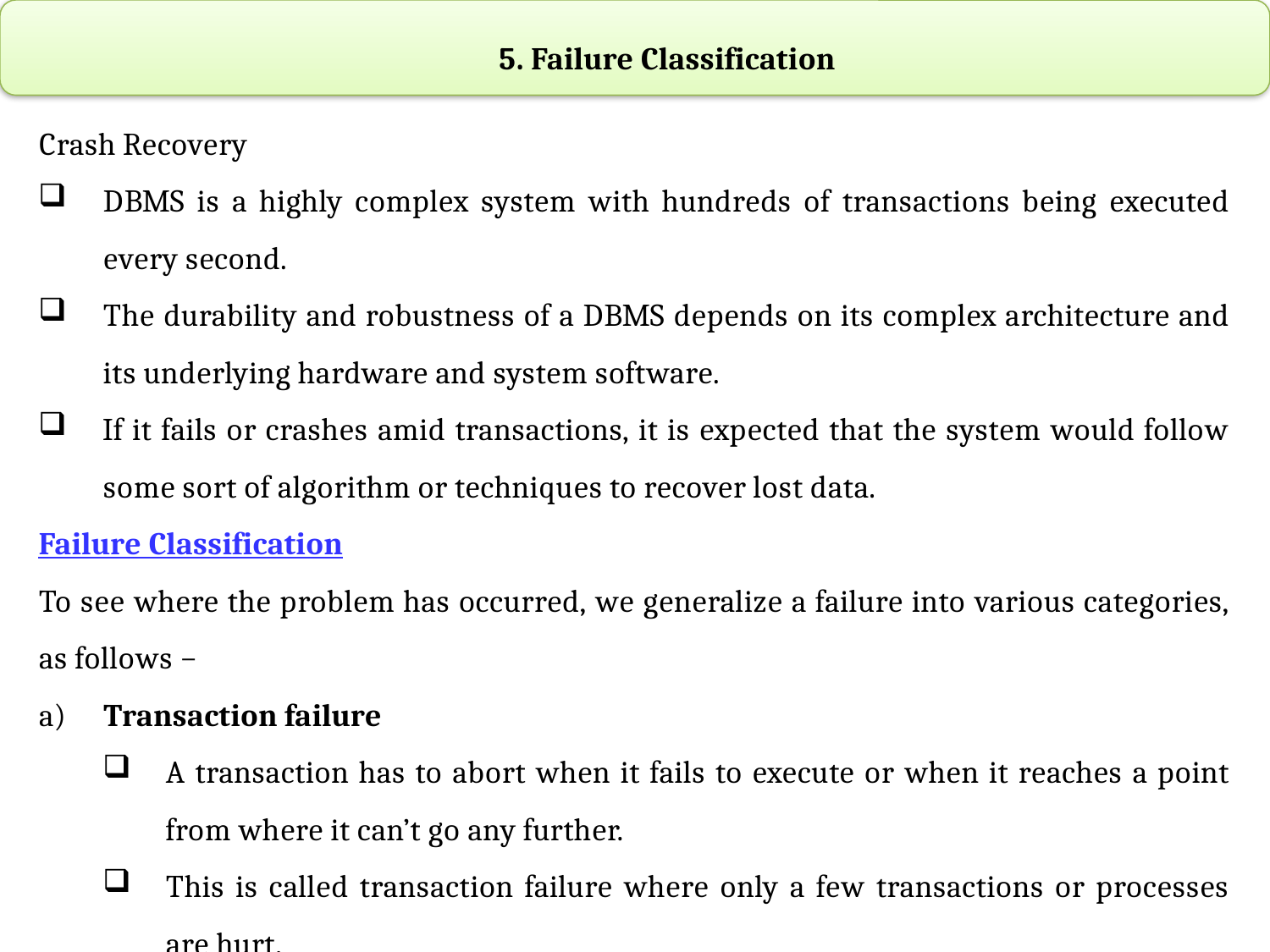

5. Failure Classification
Crash Recovery
DBMS is a highly complex system with hundreds of transactions being executed every second.
The durability and robustness of a DBMS depends on its complex architecture and its underlying hardware and system software.
If it fails or crashes amid transactions, it is expected that the system would follow some sort of algorithm or techniques to recover lost data.
Failure Classification
To see where the problem has occurred, we generalize a failure into various categories, as follows −
a)	Transaction failure
A transaction has to abort when it fails to execute or when it reaches a point from where it can’t go any further.
This is called transaction failure where only a few transactions or processes are hurt.